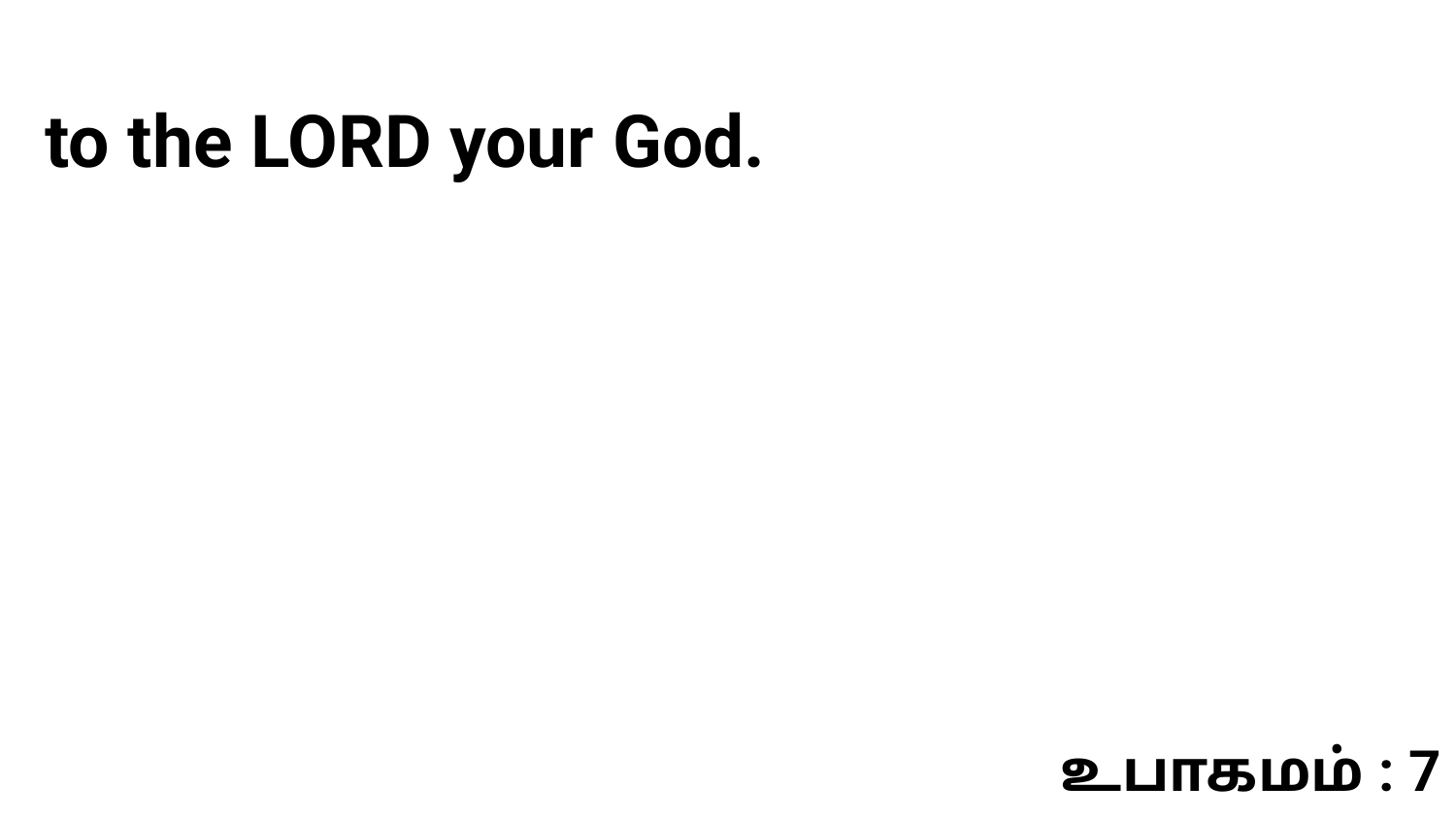

to the LORD your God.
உபாகமம் : 7